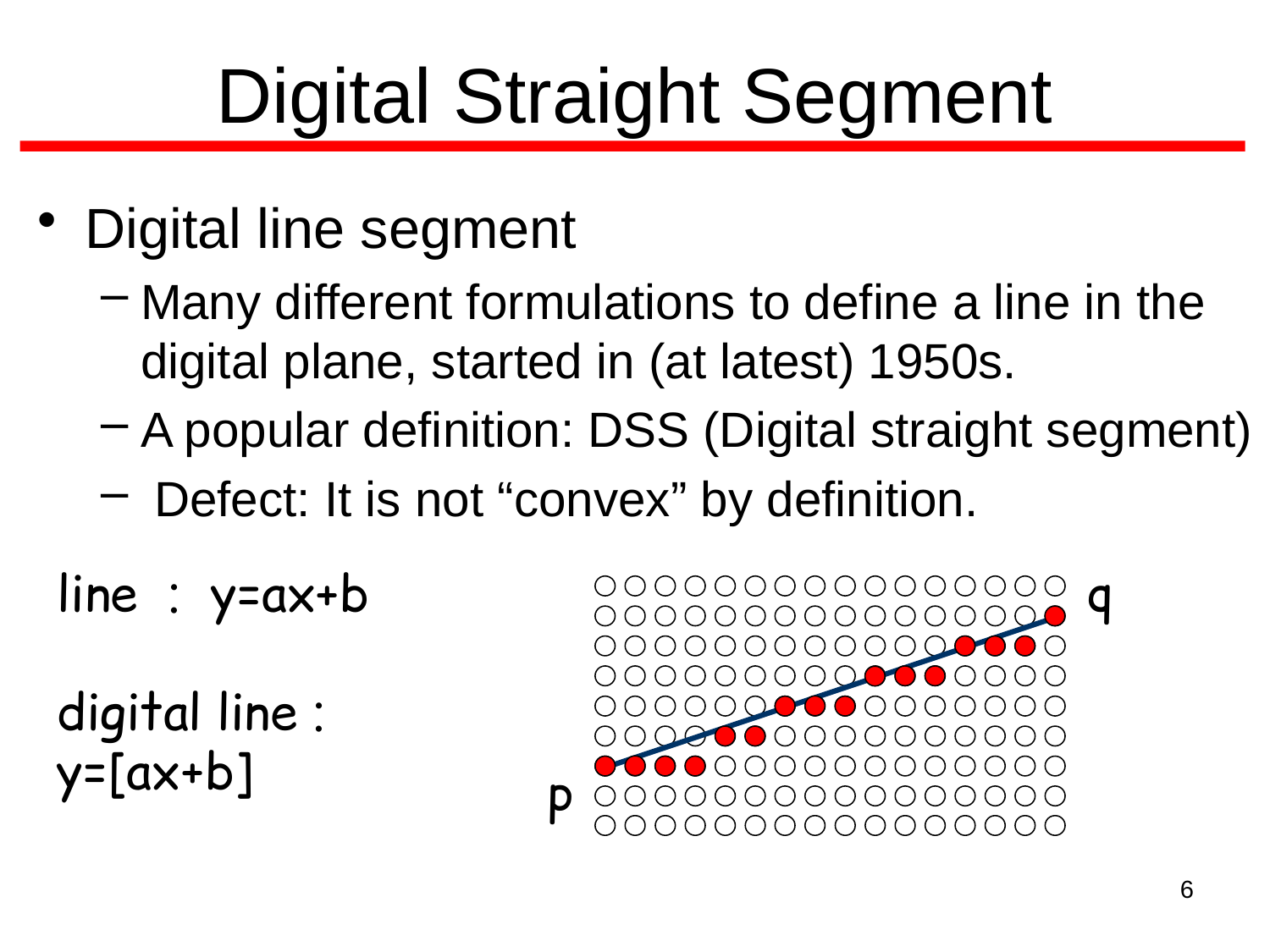

Digital Straight Segment

Digital line segment
Many different formulations to define a line in the digital plane, started in (at latest) 1950s.
A popular definition: DSS (Digital straight segment)
 Defect: It is not “convex” by definition.

line  :  y=ax+b

digital line :　y=[ax+b]

q

p
6